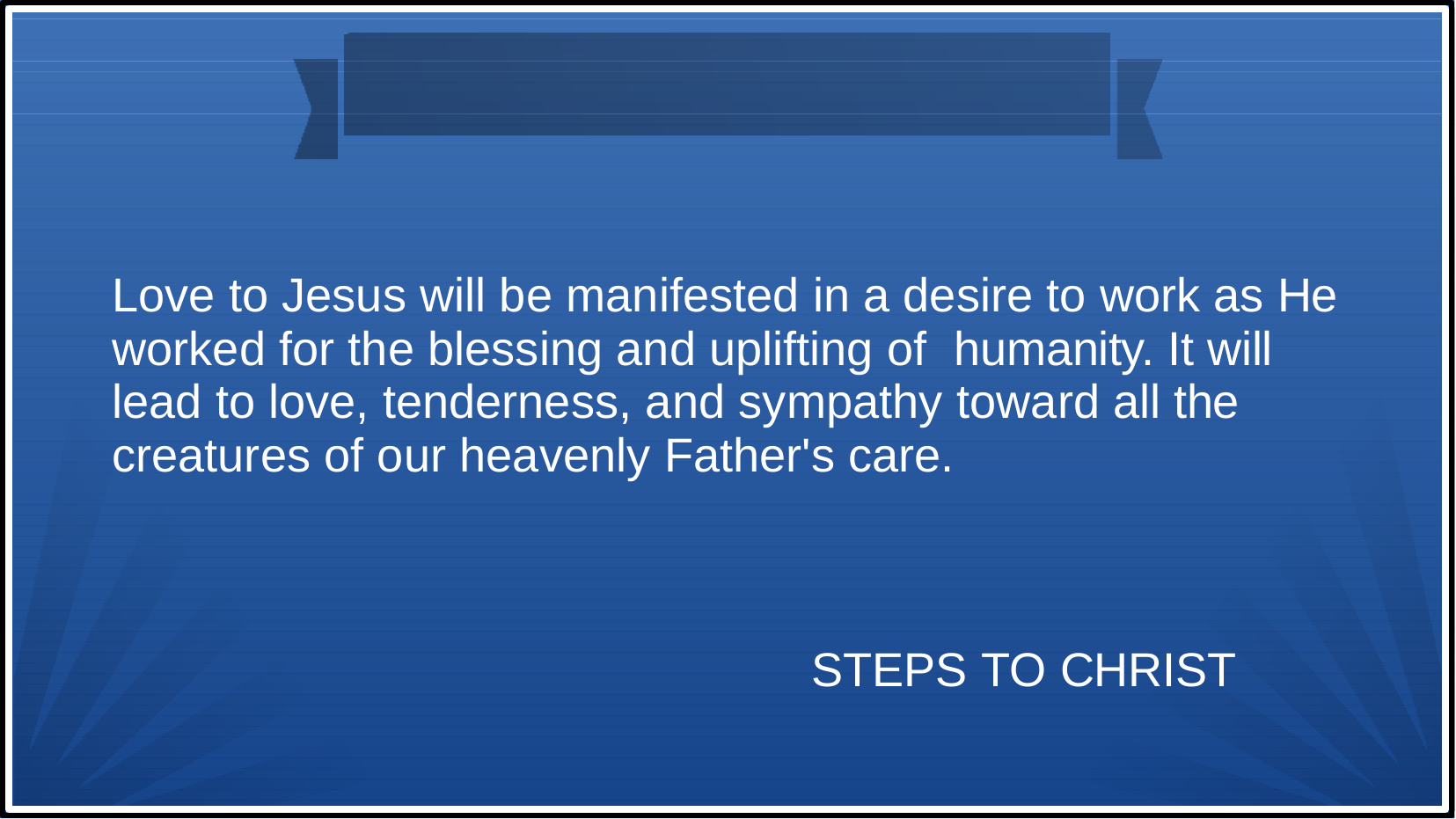

Love to Jesus will be manifested in a desire to work as He worked for the blessing and uplifting of	humanity. It will lead to love, tenderness, and sympathy toward all the creatures of our heavenly Father's care.
STEPS TO CHRIST